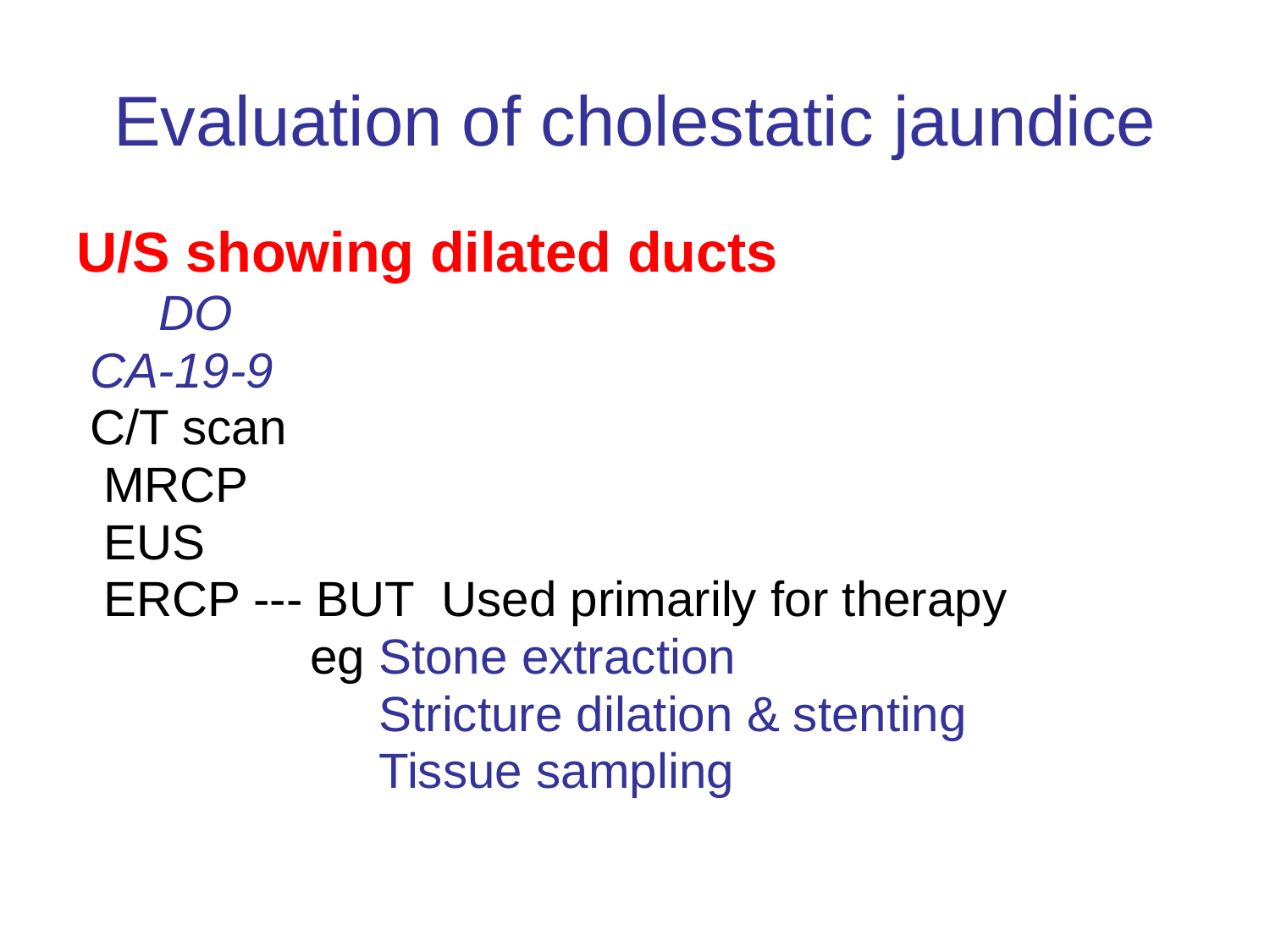

# Evaluation of cholestatic jaundice
U/S showing dilated ducts
      DO
 CA-19-9
 C/T scan
  MRCP
  EUS
  ERCP --- BUT  Used primarily for therapy
                 eg Stone extraction
                      Stricture dilation & stenting
                      Tissue sampling